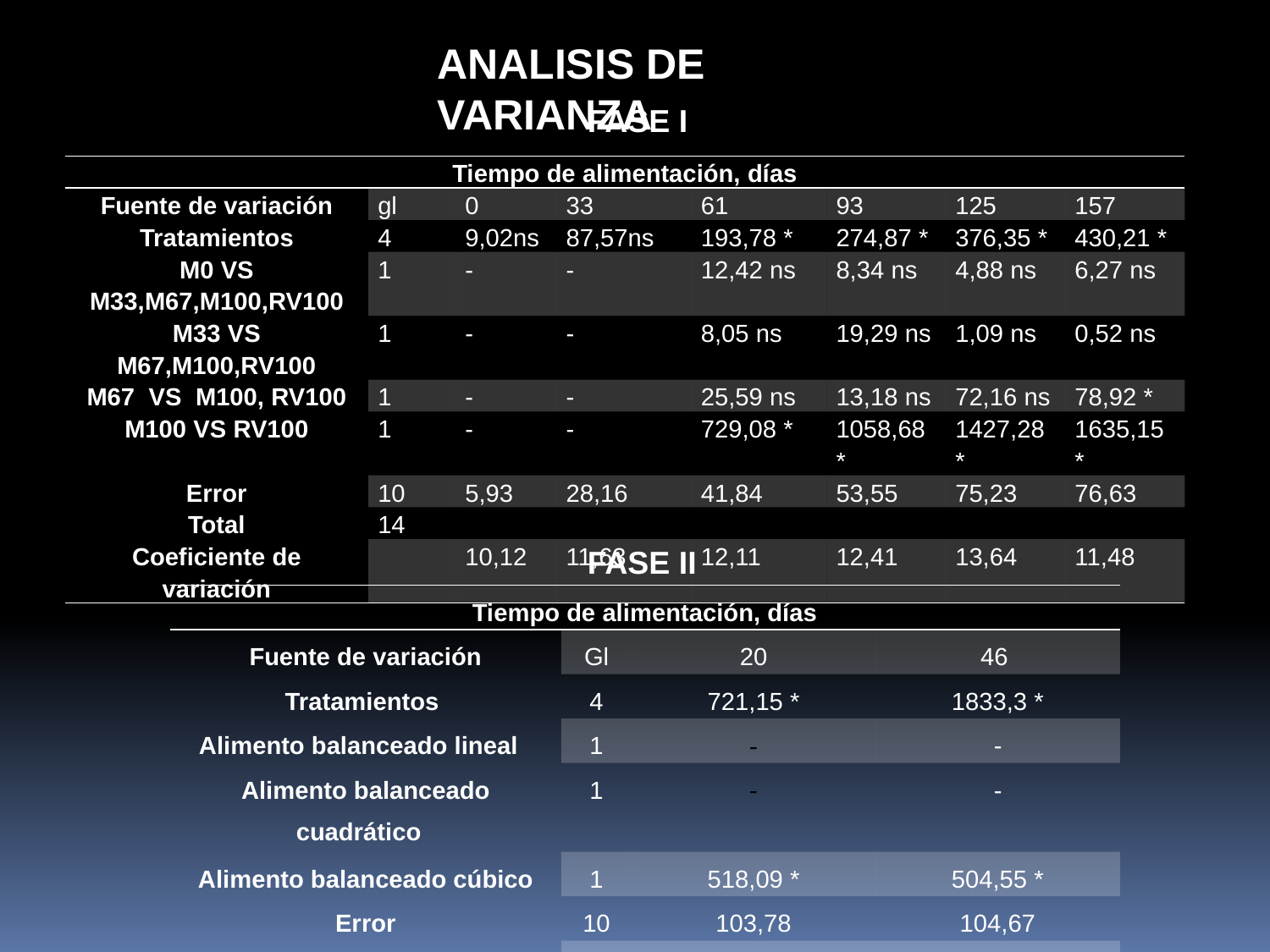

ANALISIS DE VARIANZA
FASE I
| Tiempo de alimentación, días |  |  |  |  |  |  |  |
| --- | --- | --- | --- | --- | --- | --- | --- |
| Fuente de variación Tratamientos | gl | 0 | 33 | 61 | 93 | 125 | 157 |
|  | 4 | 9,02ns | 87,57ns | 193,78 \* | 274,87 \* | 376,35 \* | 430,21 \* |
| M0 VS M33,M67,M100,RV100 | 1 | - | - | 12,42 ns | 8,34 ns | 4,88 ns | 6,27 ns |
| M33 VS M67,M100,RV100 | 1 | - | - | 8,05 ns | 19,29 ns | 1,09 ns | 0,52 ns |
| M67 VS M100, RV100 | 1 | - | - | 25,59 ns | 13,18 ns | 72,16 ns | 78,92 \* |
| M100 VS RV100 | 1 | - | - | 729,08 \* | 1058,68 \* | 1427,28 \* | 1635,15 \* |
| Error | 10 | 5,93 | 28,16 | 41,84 | 53,55 | 75,23 | 76,63 |
| Total | 14 |  |  |  |  |  |  |
| Coeficiente de variación |  | 10,12 | 11,63 | 12,11 | 12,41 | 13,64 | 11,48 |
FASE II
| Tiempo de alimentación, días |  |  |  |
| --- | --- | --- | --- |
| Fuente de variación | Gl | 20 | 46 |
| Tratamientos | 4 | 721,15 \* | 1833,3 \* |
| Alimento balanceado lineal | 1 | - | - |
| Alimento balanceado cuadrático | 1 | - | - |
| Alimento balanceado cúbico | 1 | 518,09 \* | 504,55 \* |
| Error | 10 | 103,78 | 104,67 |
| Total | 14 |  |  |
| Cv |  | 11,75 | 8,81 |